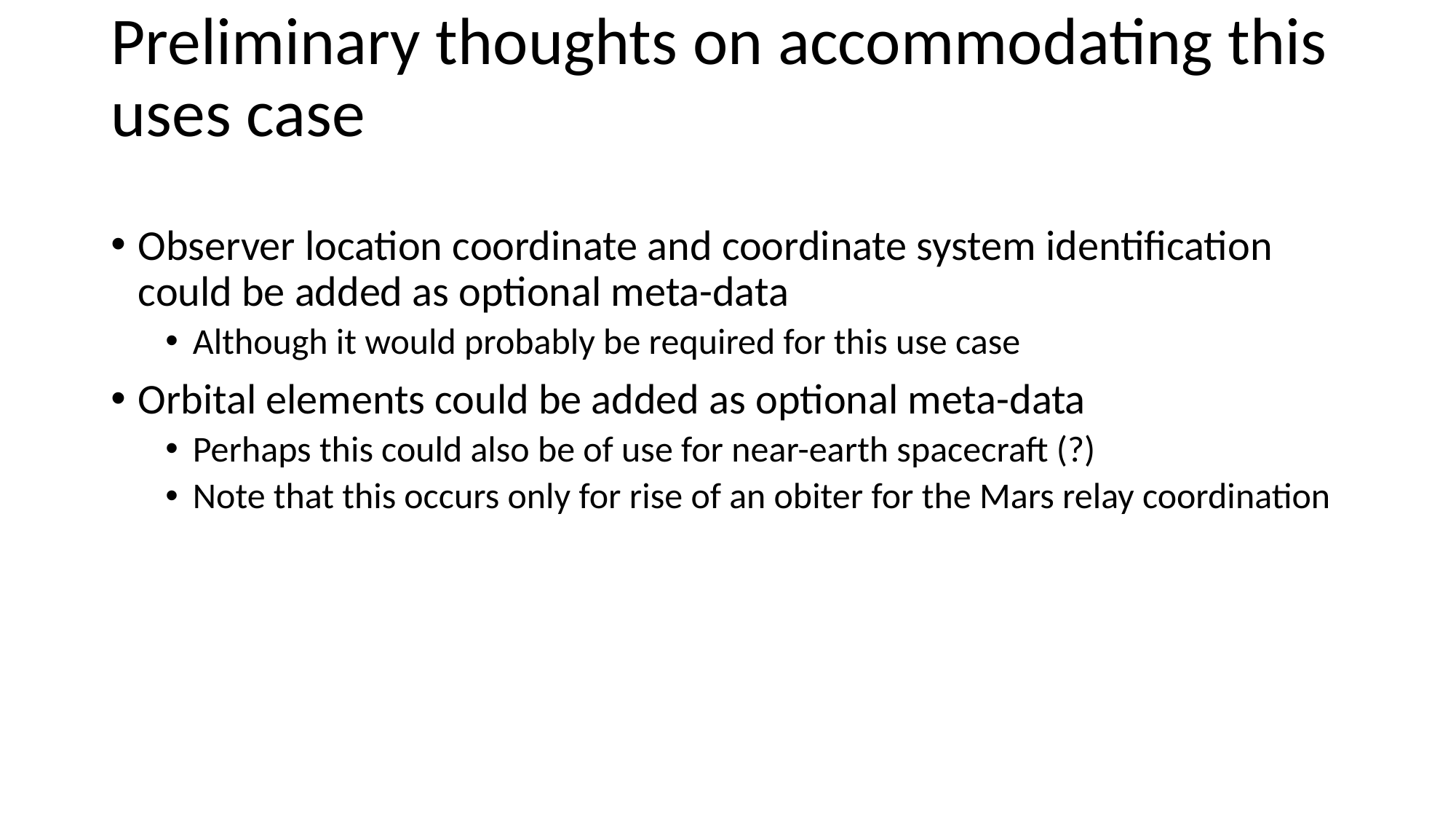

# Preliminary thoughts on accommodating this uses case
Observer location coordinate and coordinate system identification could be added as optional meta-data
Although it would probably be required for this use case
Orbital elements could be added as optional meta-data
Perhaps this could also be of use for near-earth spacecraft (?)
Note that this occurs only for rise of an obiter for the Mars relay coordination